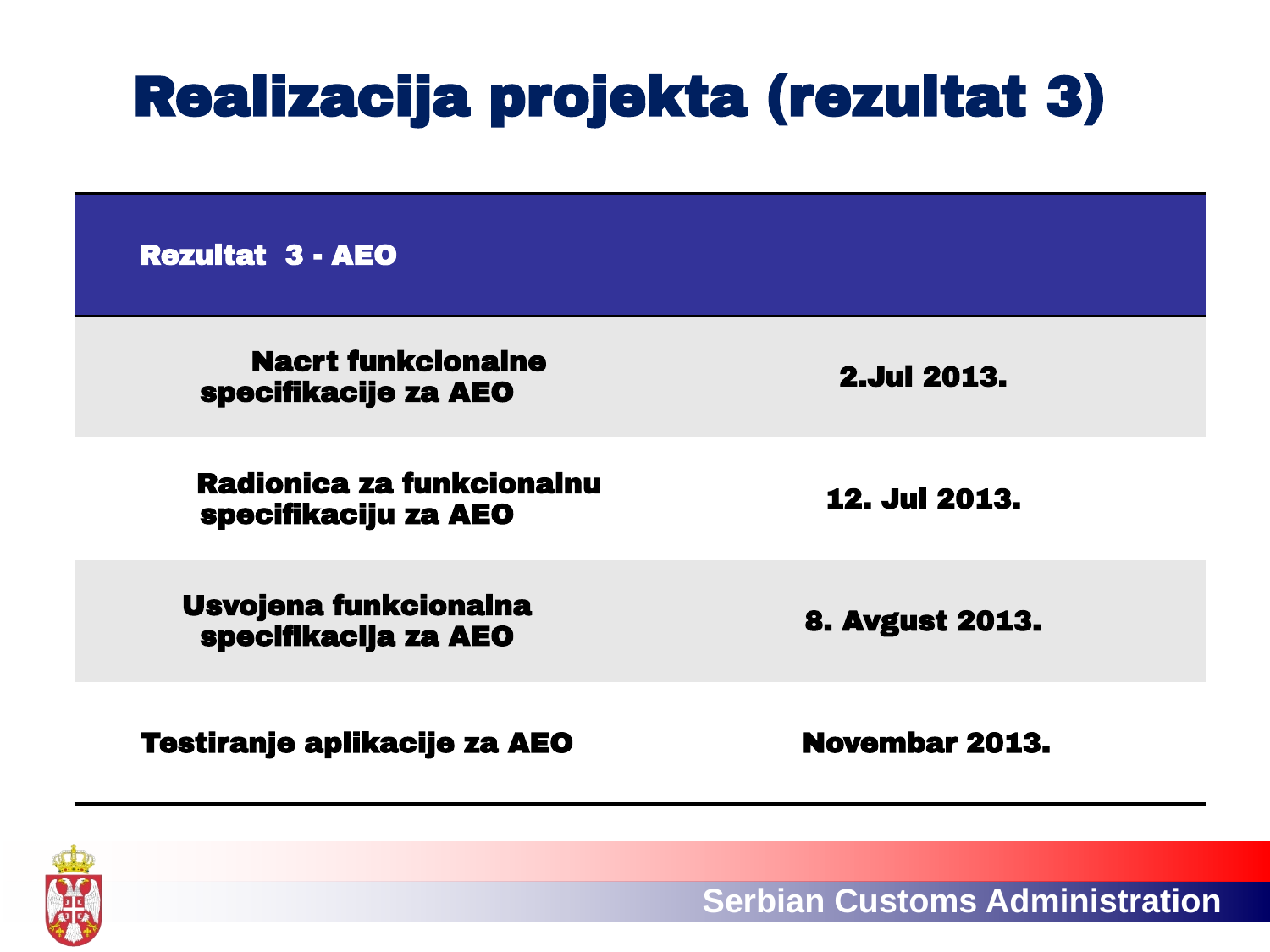

#
Realizacija projekta (rezultat 3)
| Rezultat 3 - AEO |  |
| --- | --- |
| Nacrt funkcionalne specifikacije za AEO | 2.Jul 2013. |
| Radionica za funkcionalnu specifikaciju za AEO | 12. Jul 2013. |
| Usvojena funkcionalna specifikacija za AEO | 8. Avgust 2013. |
| Testiranje aplikacije za AEO | Novembar 2013. |